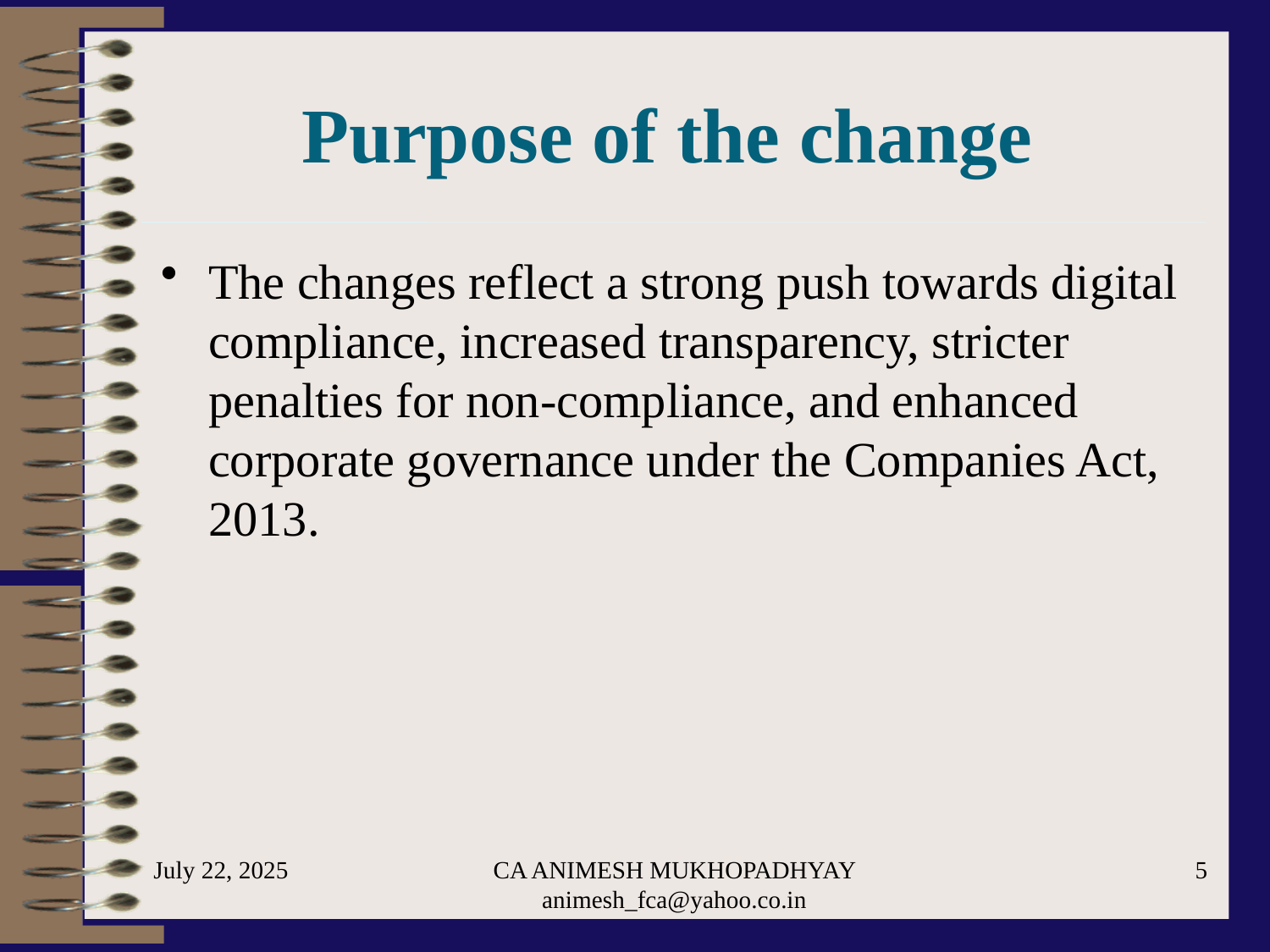

# Purpose of the change
The changes reflect a strong push towards digital compliance, increased transparency, stricter penalties for non-compliance, and enhanced corporate governance under the Companies Act, 2013.

July 22, 2025
CA ANIMESH MUKHOPADHYAY   animesh_fca@yahoo.co.in
5